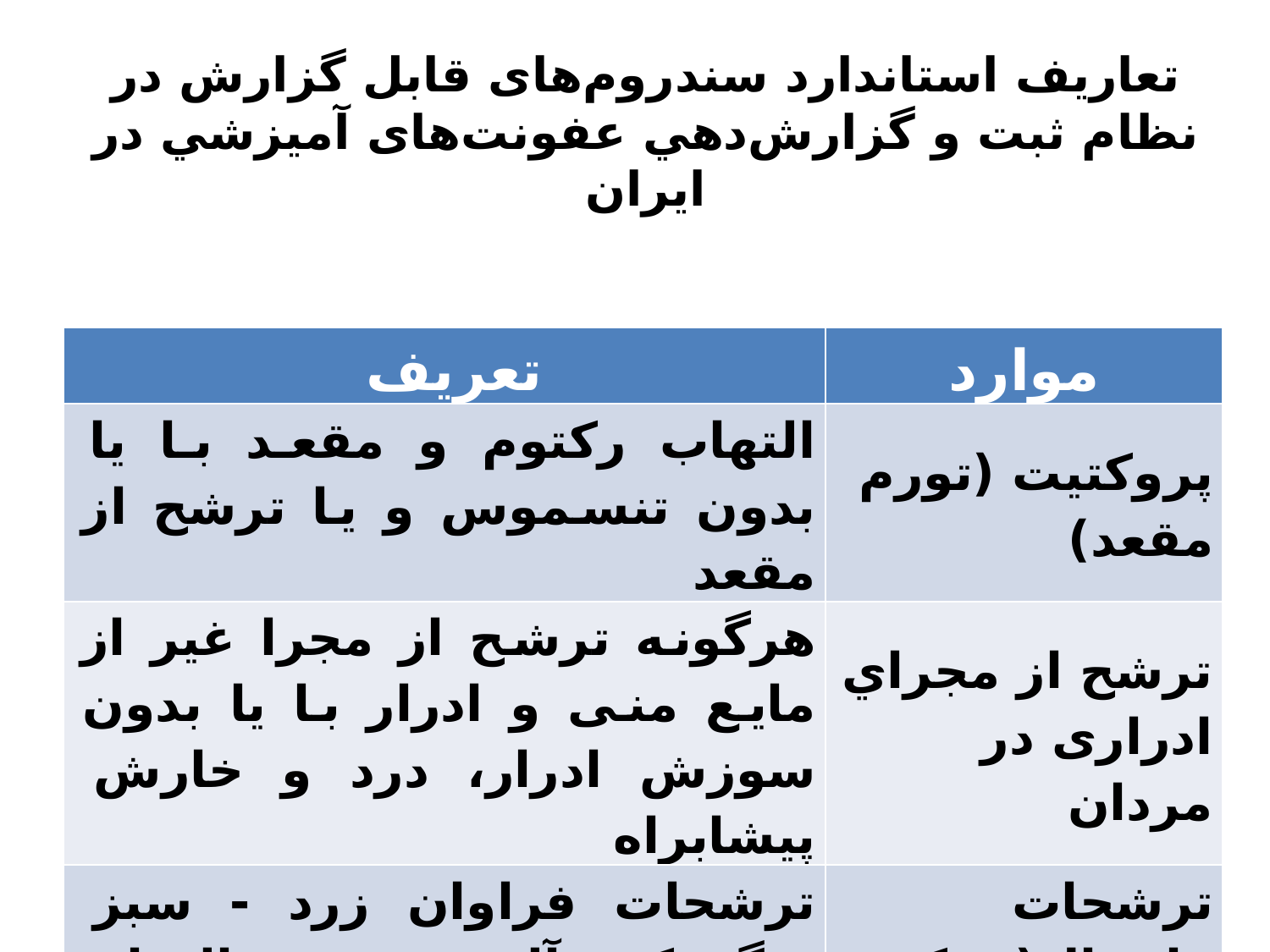

# تعاریف استاندارد سندروم‌های قابل گزارش در نظام ثبت و گزارش‌دهي عفونت‌های آميزشي در ایران
| تعریف | موارد |
| --- | --- |
| التهاب رکتوم و مقعد با یا بدون تنسموس و یا ترشح از مقعد | پروکتیت (تورم مقعد) |
| هرگونه ترشح از مجرا غیر از مایع منی و ادرار با یا بدون سوزش ادرار، درد و خارش پیشابراه | ترشح از مجراي ادراری در مردان |
| ترشحات فراوان زرد - سبز رنگ، کف آلود، بد بو و التهاب و خارش واژن | ترشحات واژینال(تریکومونايی) |